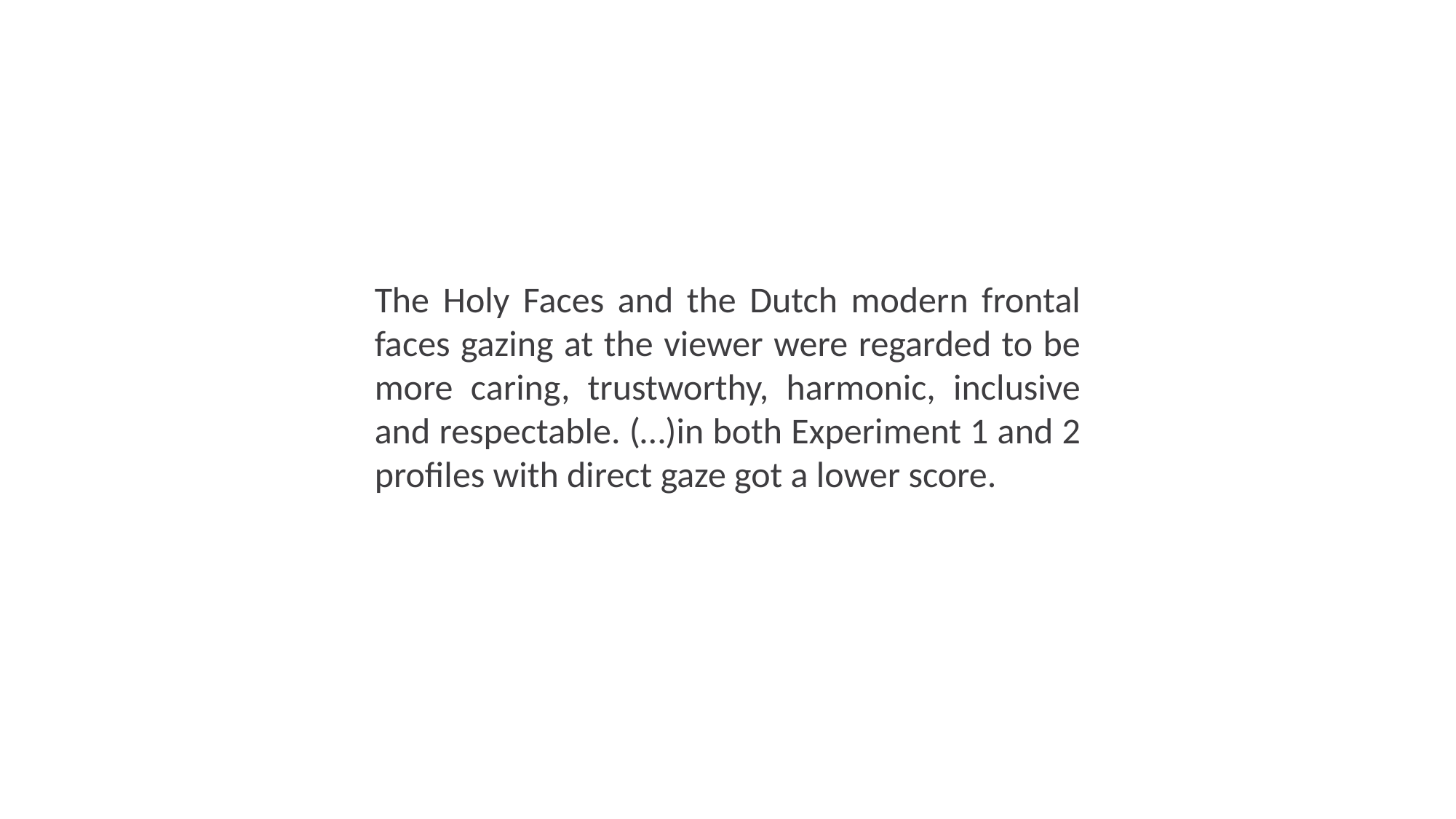

The Holy Faces and the Dutch modern frontal faces gazing at the viewer were regarded to be more caring, trustworthy, harmonic, inclusive and respectable. (…)in both Experiment 1 and 2 profiles with direct gaze got a lower score.